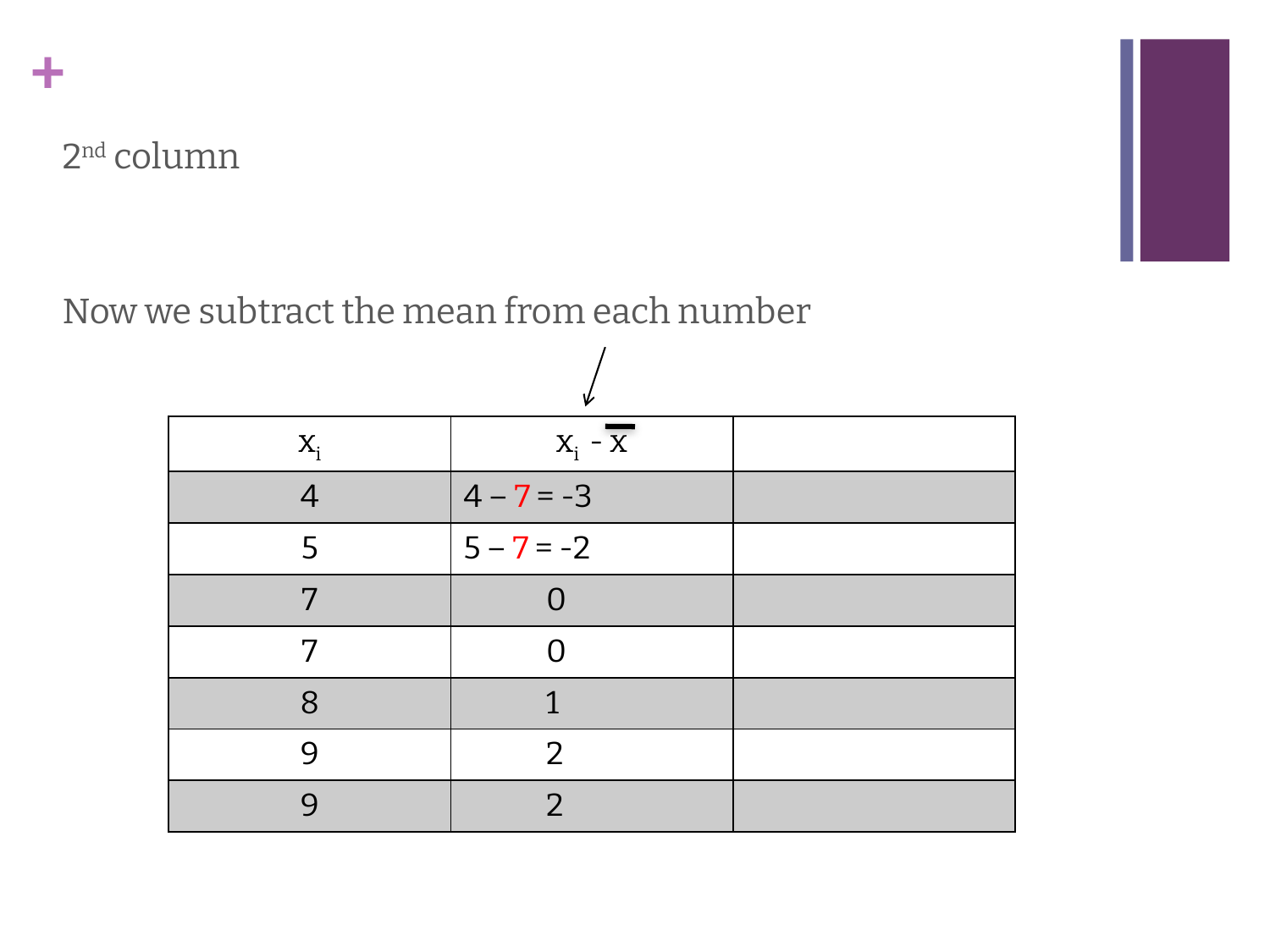

2nd column

Now we subtract the mean from each number

| xi | xi - x |  |
| --- | --- | --- |
| 4 | 4 – 7 = -3 |  |
| 5 | 5 – 7 = -2 |  |
| 7 | 0 |  |
| 7 | 0 |  |
| 8 | 1 |  |
| 9 | 2 |  |
| 9 | 2 |  |